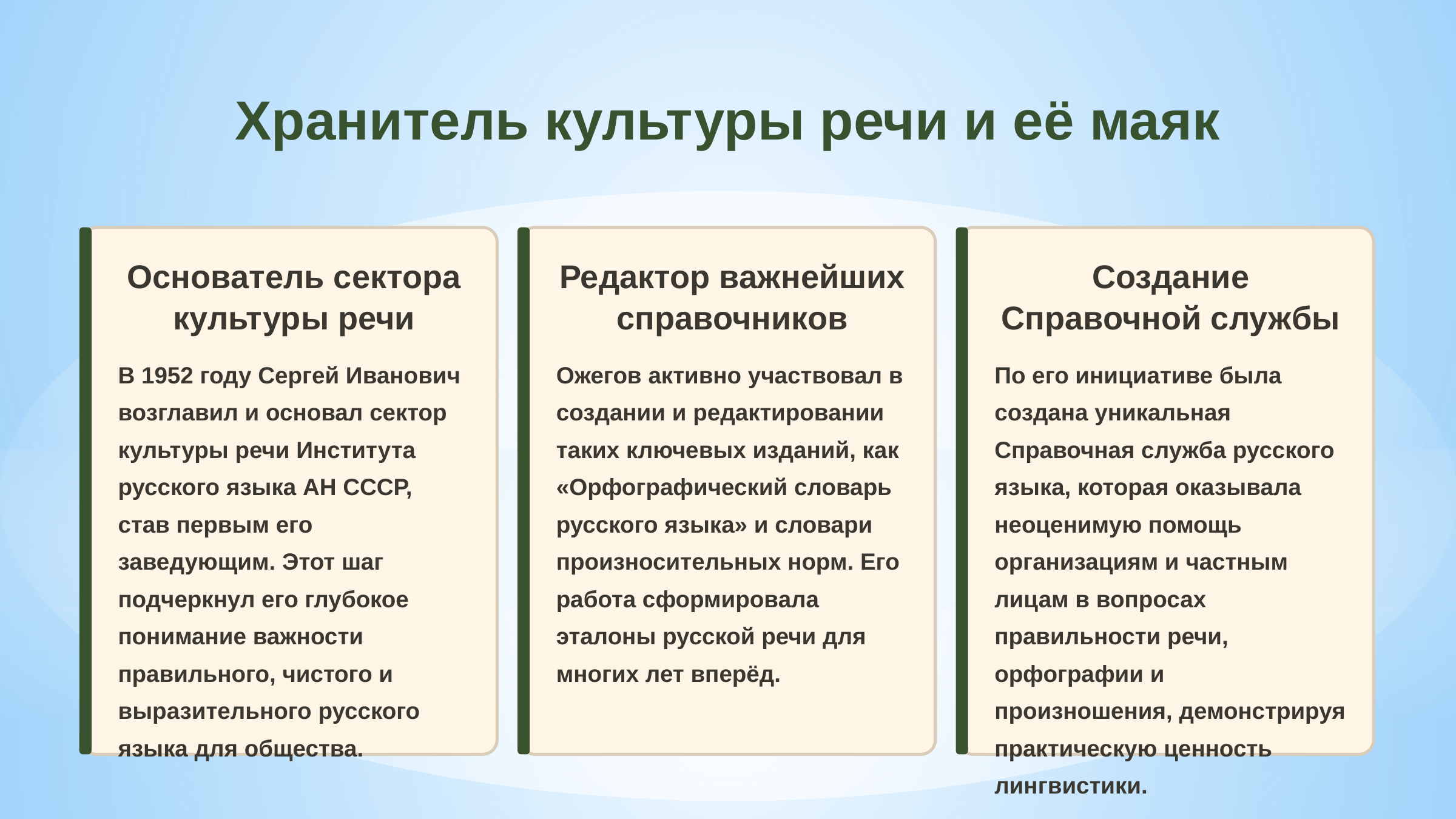

Хранитель культуры речи и её маяк

Основатель сектора культуры речи
Редактор важнейших справочников
Создание Справочной службы
В 1952 году Сергей Иванович возглавил и основал сектор культуры речи Института русского языка АН СССР, став первым его заведующим. Этот шаг подчеркнул его глубокое понимание важности правильного, чистого и выразительного русского языка для общества.
Ожегов активно участвовал в создании и редактировании таких ключевых изданий, как «Орфографический словарь русского языка» и словари произносительных норм. Его работа сформировала эталоны русской речи для многих лет вперёд.
По его инициативе была создана уникальная Справочная служба русского языка, которая оказывала неоценимую помощь организациям и частным лицам в вопросах правильности речи, орфографии и произношения, демонстрируя практическую ценность лингвистики.